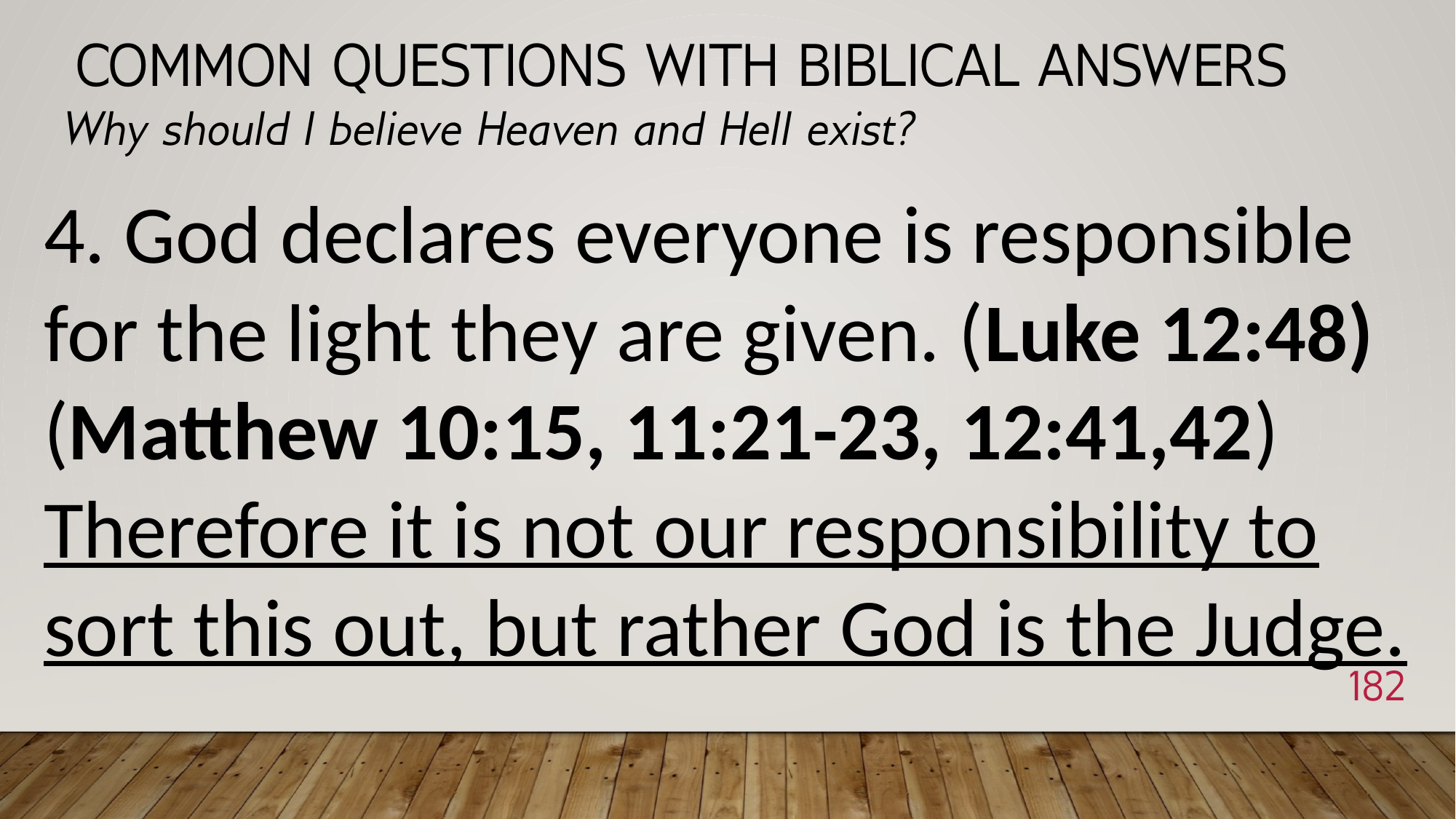

# Common Questions with Biblical Answers
Why should I believe Heaven and Hell exist?
4. God declares everyone is responsible for the light they are given. (Luke 12:48) (Matthew 10:15, 11:21-23, 12:41,42) Therefore it is not our responsibility to sort this out, but rather God is the Judge.
182